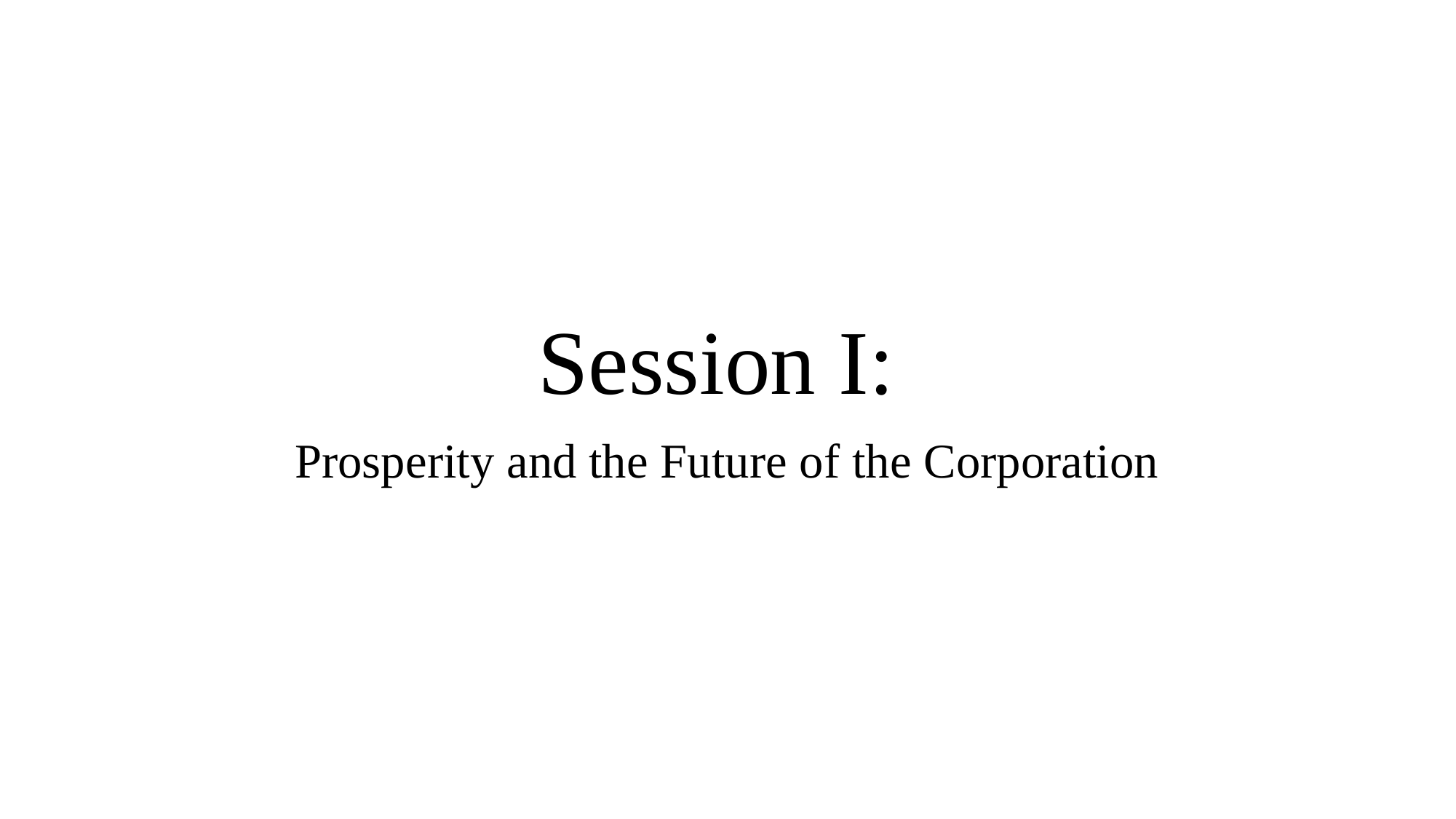

# Session I:
Prosperity and the Future of the Corporation